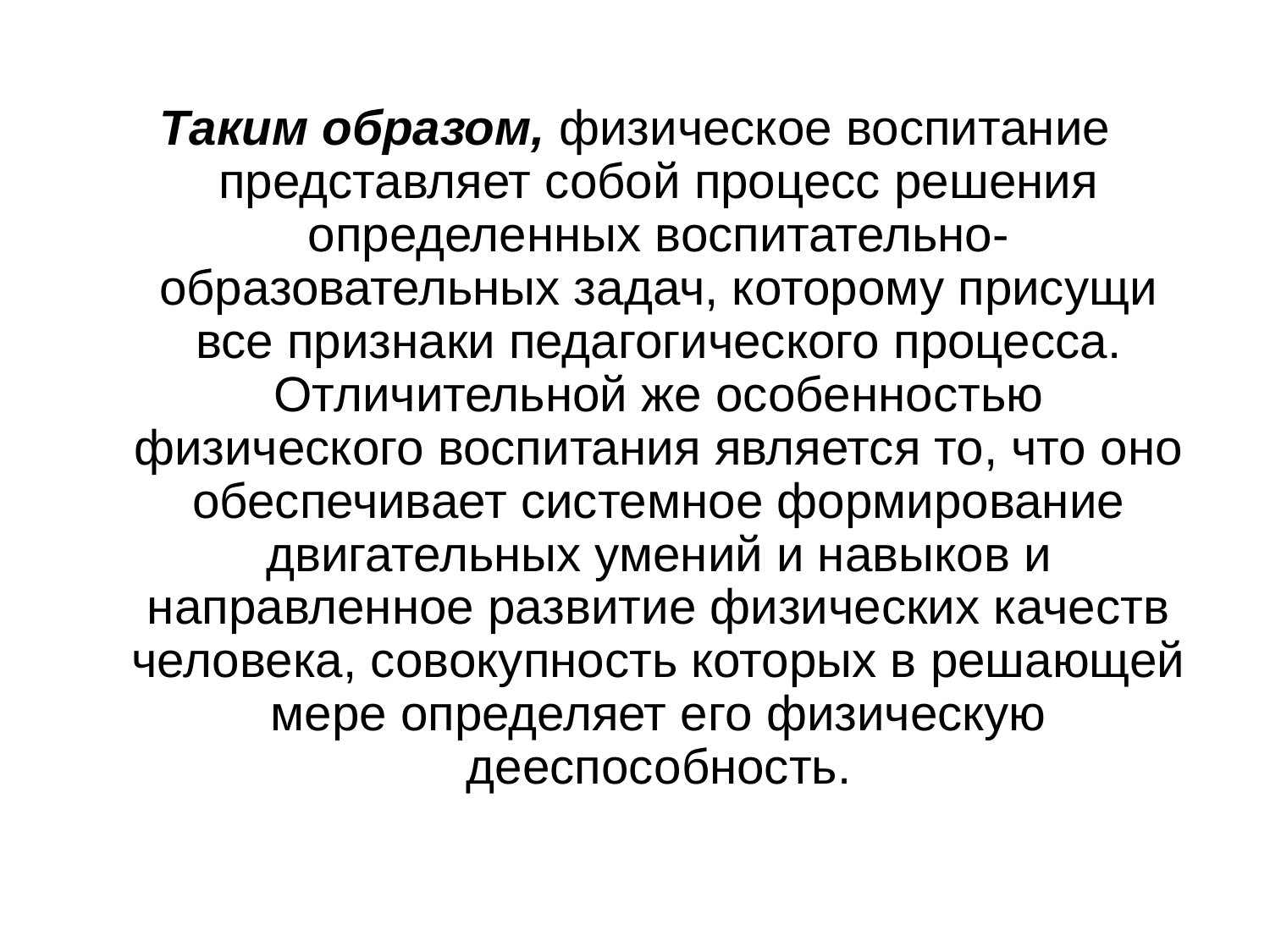

#
Таким образом, физическое воспитание представляет собой процесс решения определенных воспитательно-образовательных задач, которому присущи все признаки педагогического процесса. Отличительной же особенностью физического воспитания является то, что оно обеспечивает системное формирование двигательных умений и навыков и направленное развитие физических качеств человека, совокупность которых в решающей мере определяет его физическую дееспособность.